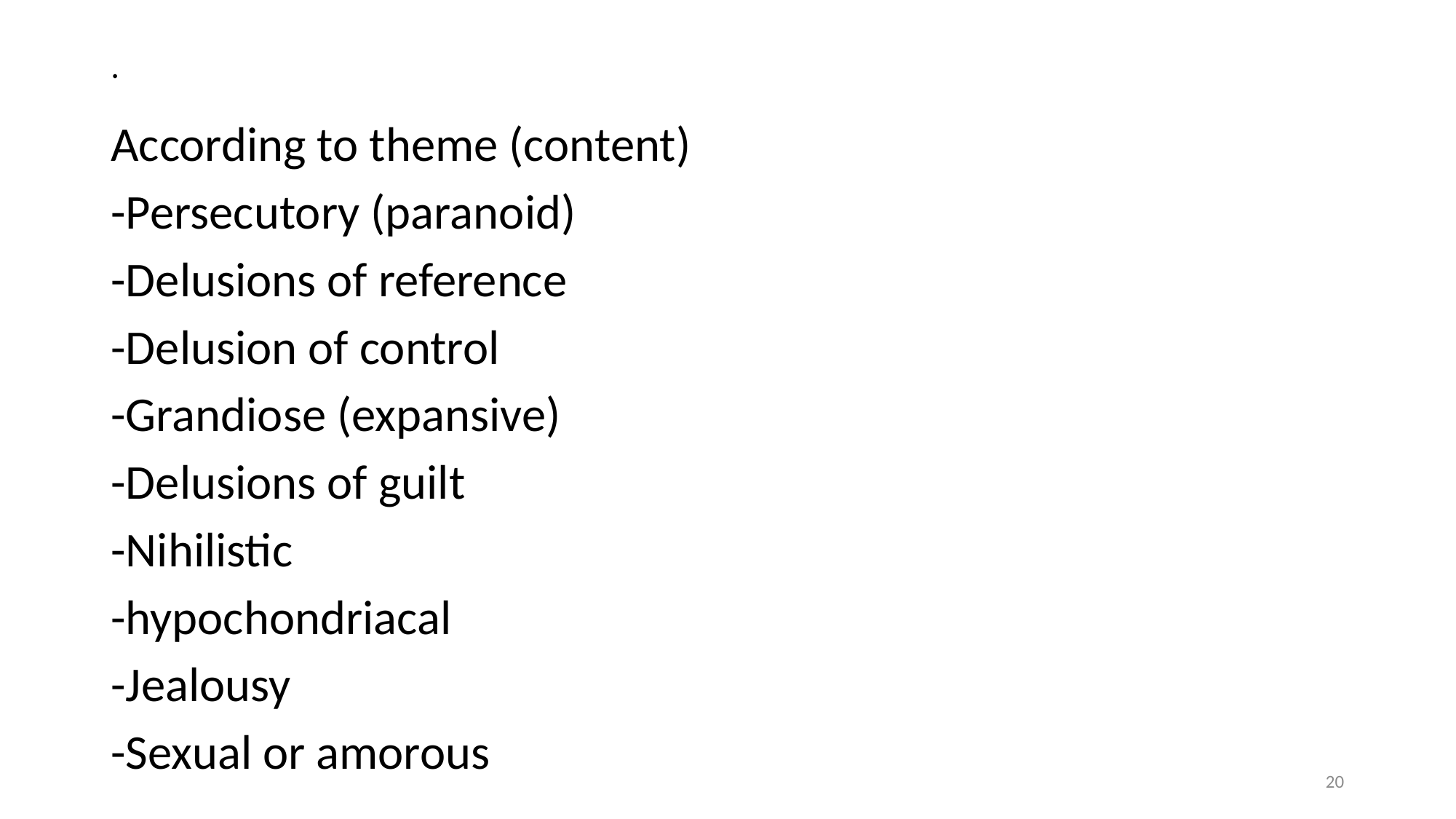

# .
According to theme (content)
-Persecutory (paranoid)
-Delusions of reference
-Delusion of control
-Grandiose (expansive)
-Delusions of guilt
-Nihilistic
-hypochondriacal
-Jealousy
-Sexual or amorous

20